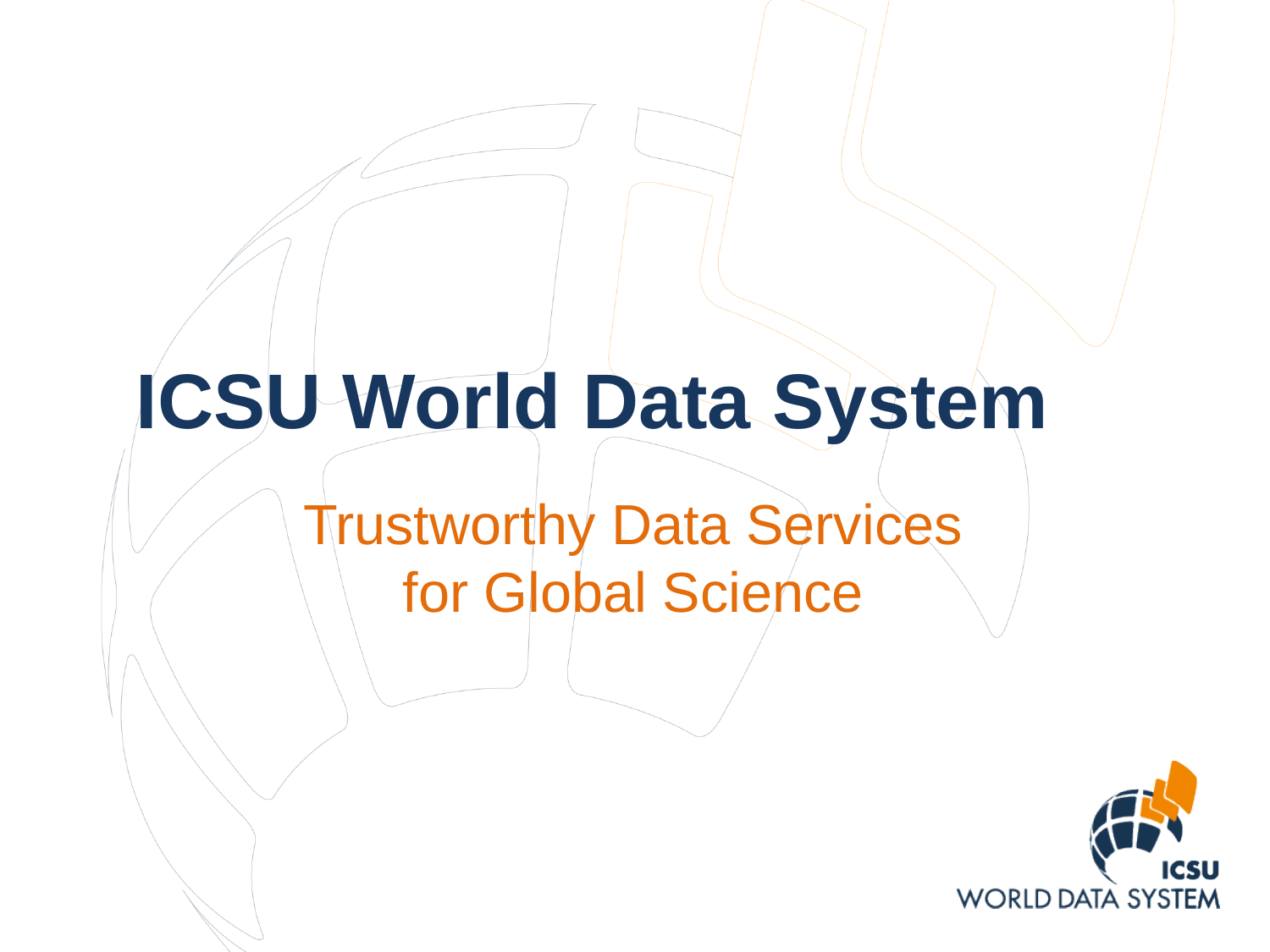

# ICSU World Data System
Trustworthy Data Services for Global Science